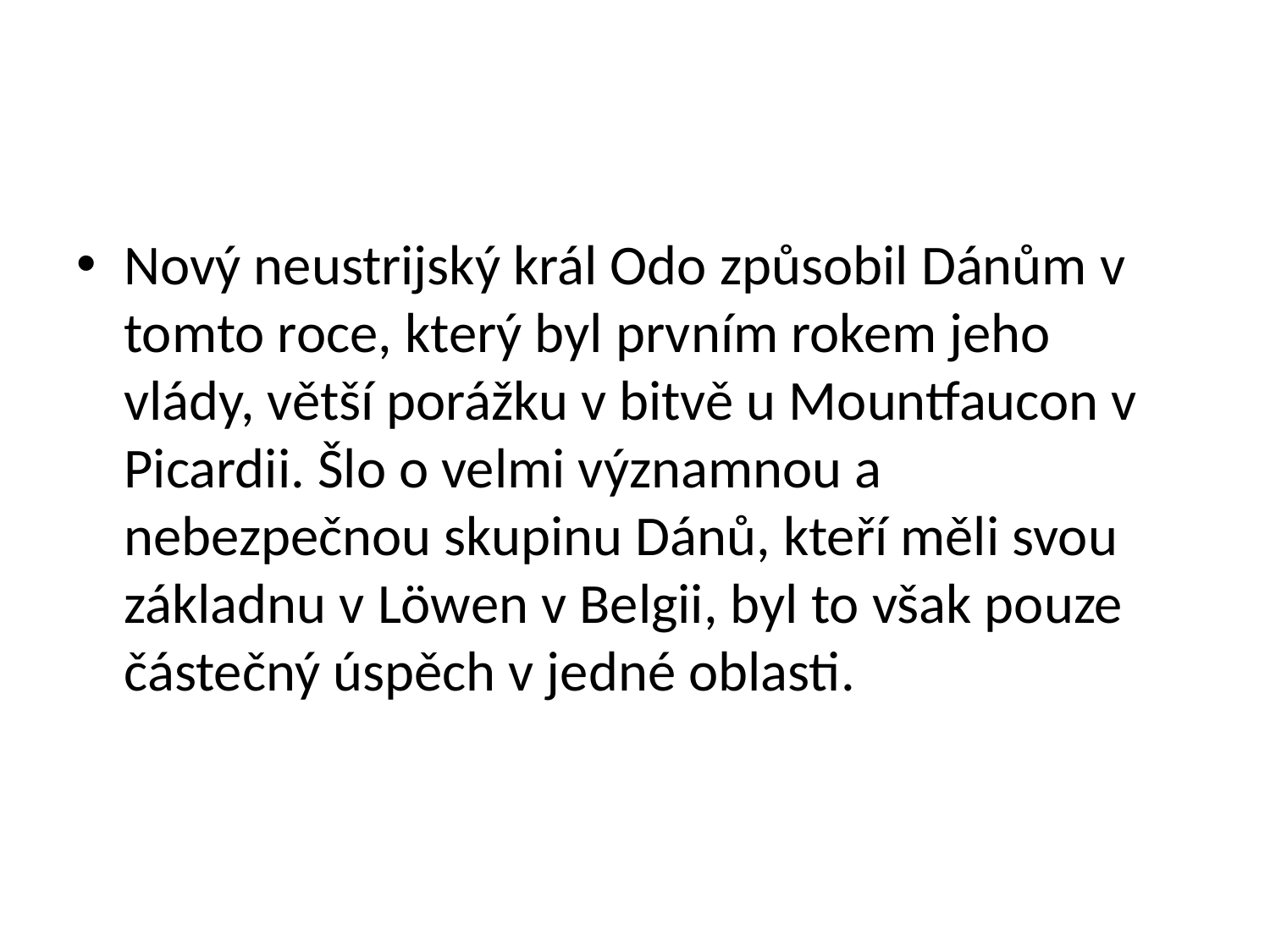

#
Nový neustrijský král Odo způsobil Dánům v tomto roce, který byl prvním rokem jeho vlády, větší porážku v bitvě u Mountfaucon v Picardii. Šlo o velmi významnou a nebezpečnou skupinu Dánů, kteří měli svou základnu v Löwen v Belgii, byl to však pouze částečný úspěch v jedné oblasti.